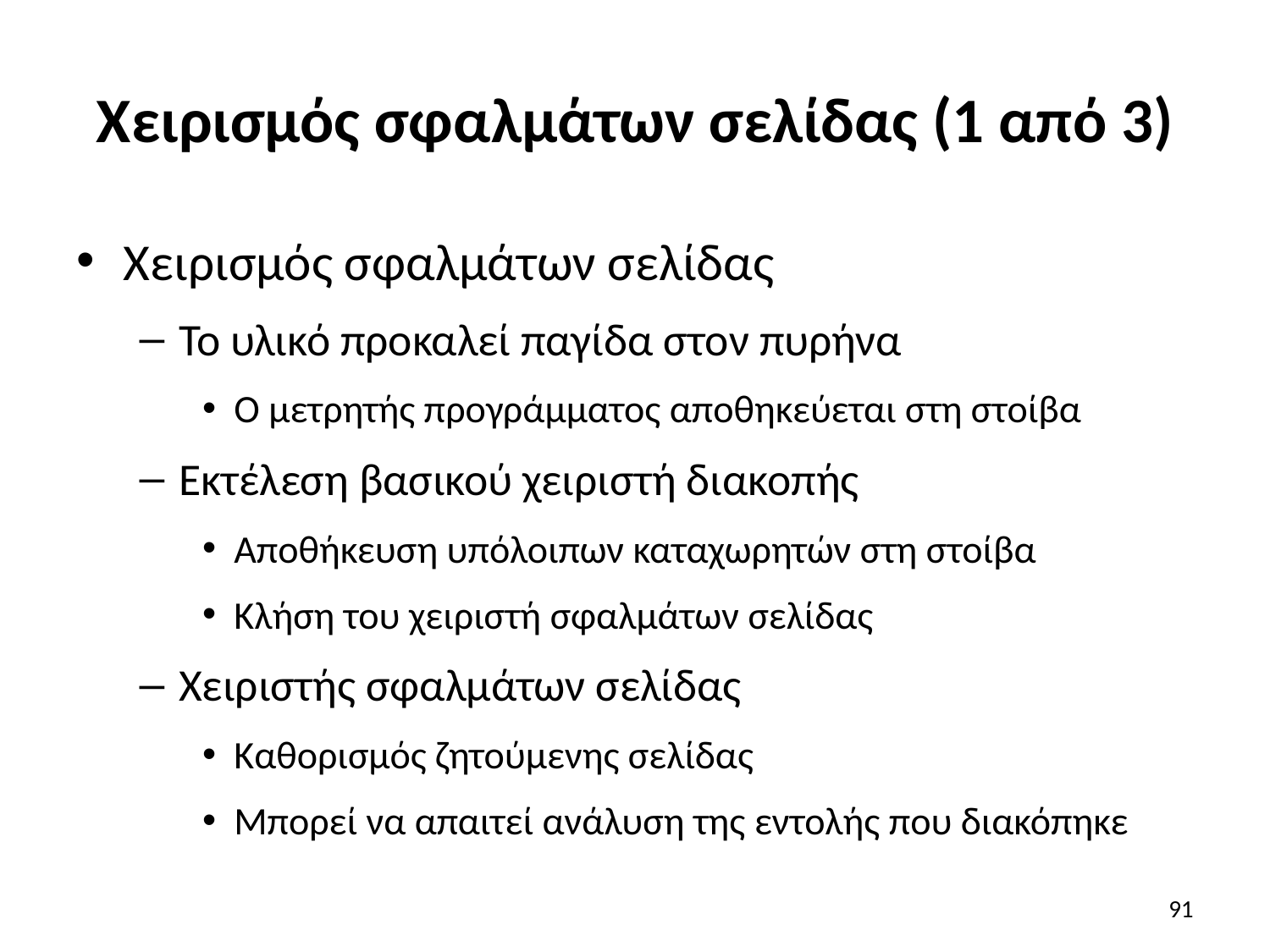

# Χειρισμός σφαλμάτων σελίδας (1 από 3)
Χειρισμός σφαλμάτων σελίδας
Το υλικό προκαλεί παγίδα στον πυρήνα
Ο μετρητής προγράμματος αποθηκεύεται στη στοίβα
Εκτέλεση βασικού χειριστή διακοπής
Αποθήκευση υπόλοιπων καταχωρητών στη στοίβα
Κλήση του χειριστή σφαλμάτων σελίδας
Χειριστής σφαλμάτων σελίδας
Καθορισμός ζητούμενης σελίδας
Μπορεί να απαιτεί ανάλυση της εντολής που διακόπηκε
91